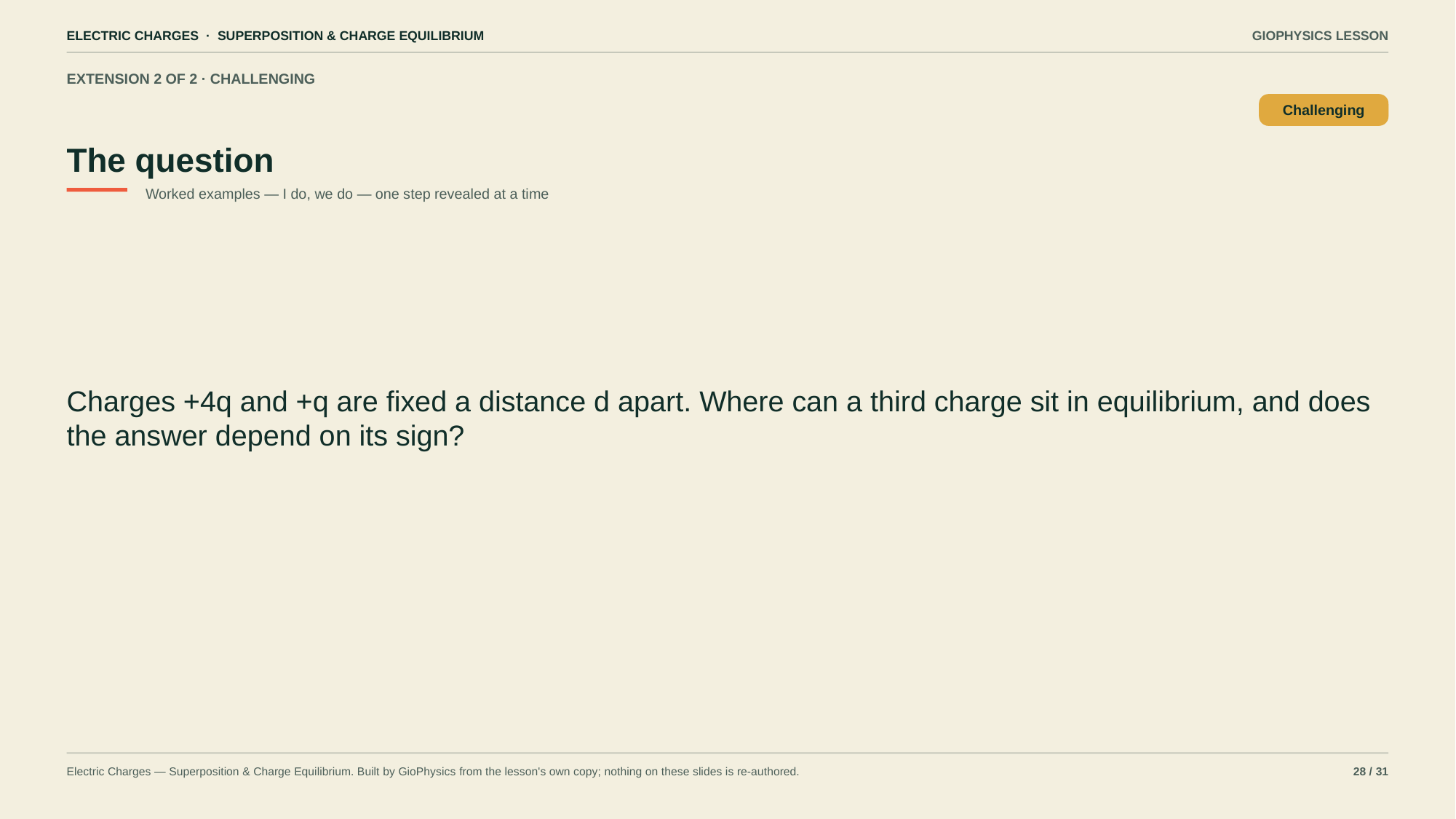

ELECTRIC CHARGES  ·  SUPERPOSITION & CHARGE EQUILIBRIUM
GIOPHYSICS LESSON

EXTENSION 2 OF 2 · CHALLENGING
The question

Challenging
Worked examples — I do, we do — one step revealed at a time

Charges +4q and +q are fixed a distance d apart. Where can a third charge sit in equilibrium, and does the answer depend on its sign?

Electric Charges — Superposition & Charge Equilibrium. Built by GioPhysics from the lesson's own copy; nothing on these slides is re-authored.
28 / 31